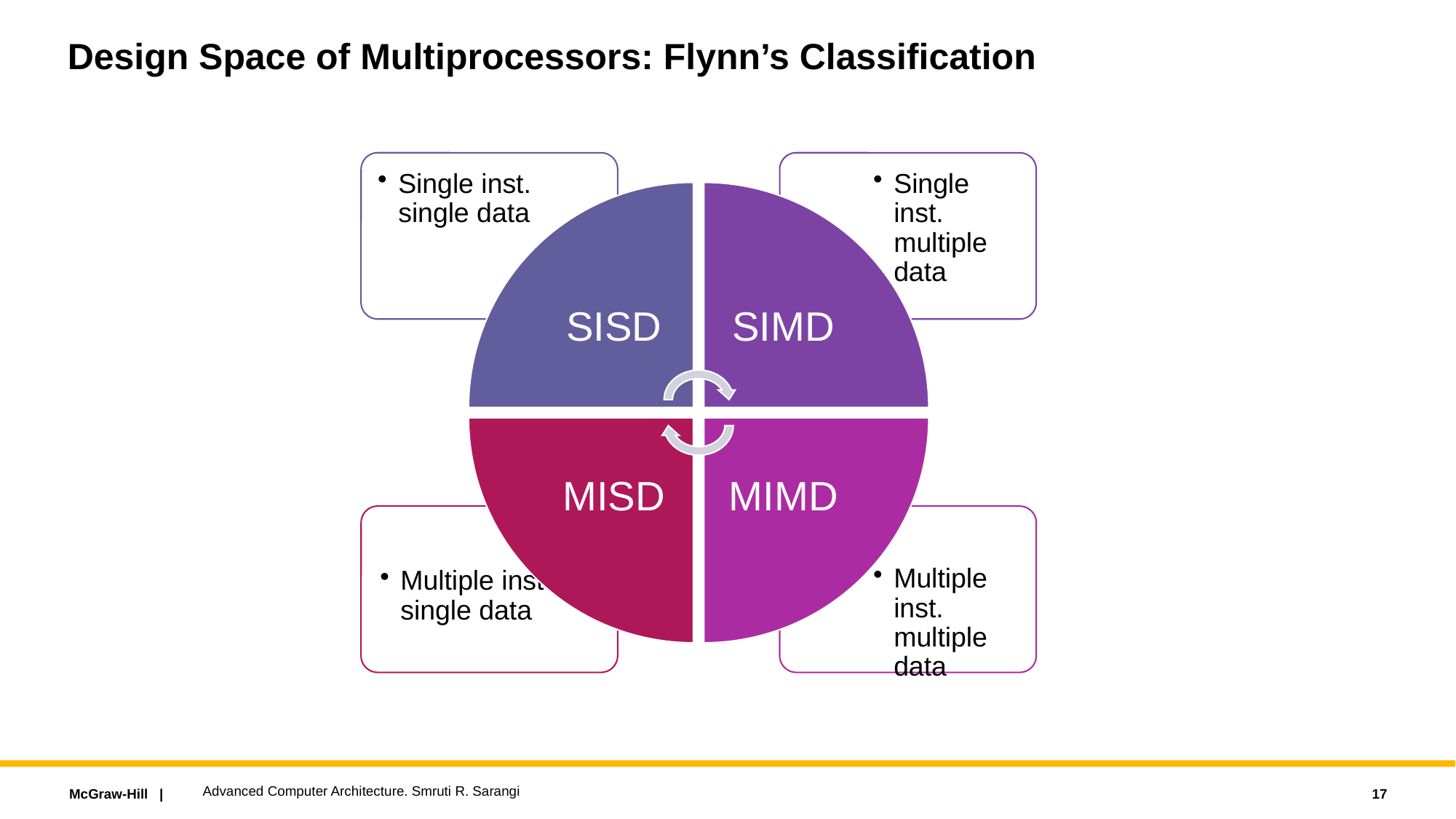

# Design Space of Multiprocessors: Flynn’s Classification
Multiple inst. multiple data
Multiple inst. single data
Single inst. multiple data
Single inst. single data
SISD
SIMD
MIMD
MISD
Advanced Computer Architecture. Smruti R. Sarangi
17